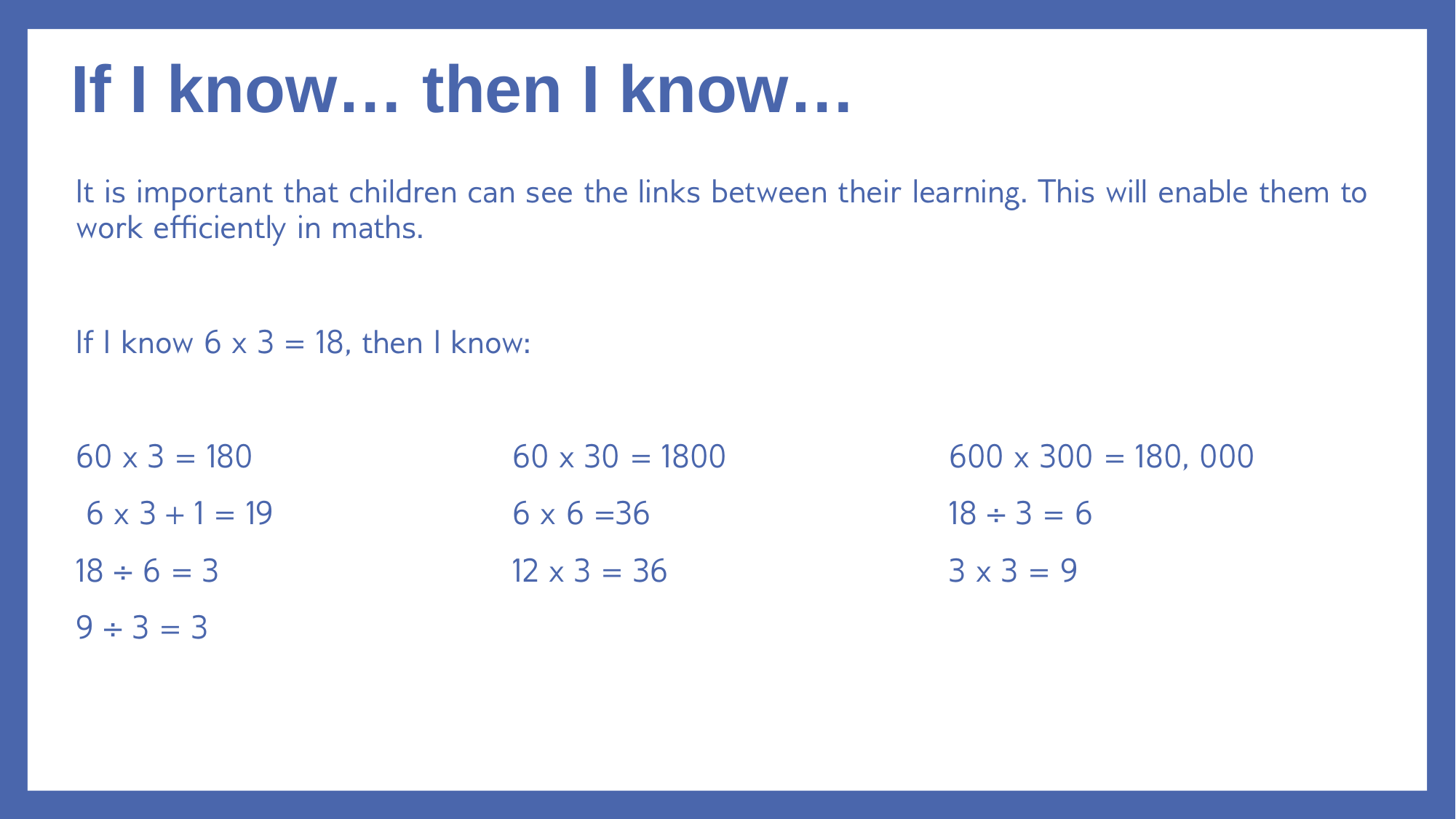

# If I know… then I know…
It is important that children can see the links between their learning. This will enable them to work efficiently in maths.

If I know 6 x 3 = 18, then I know:

60 x 3 = 180			60 x 30 = 1800			600 x 300 = 180, 000
 6 x 3 + 1 = 19			6 x 6 =36			18 ÷ 3 = 6
18 ÷ 6 = 3			12 x 3 = 36			3 x 3 = 9
9 ÷ 3 = 3